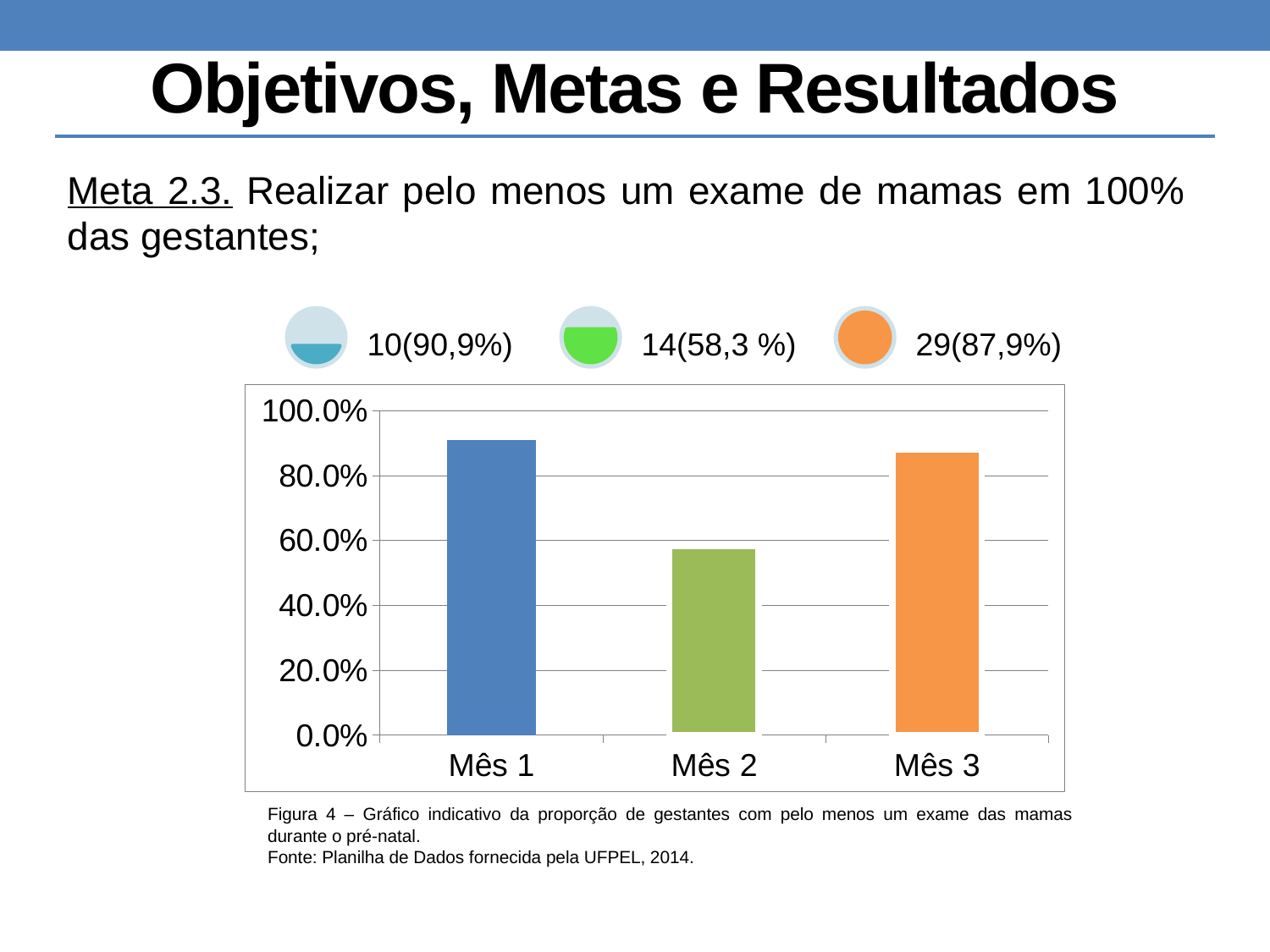

# Objetivos, Metas e Resultados
Meta 2.3. Realizar pelo menos um exame de mamas em 100% das gestantes;

10(90,9%)
14(58,3 %)
29(87,9%)

### Chart

| Category | Proporção de gestantes com  pelo menos um exame das mamas durante o pré-natal |
|---|---|
| Mês 1 | 0.9090909090909091 |
| Mês 2 | 0.5833333333333334 |
| Mês 3 | 0.8787878787878788 |
Figura 4 – Gráfico indicativo da proporção de gestantes com pelo menos um exame das mamas durante o pré-natal.
Fonte: Planilha de Dados fornecida pela UFPEL, 2014.